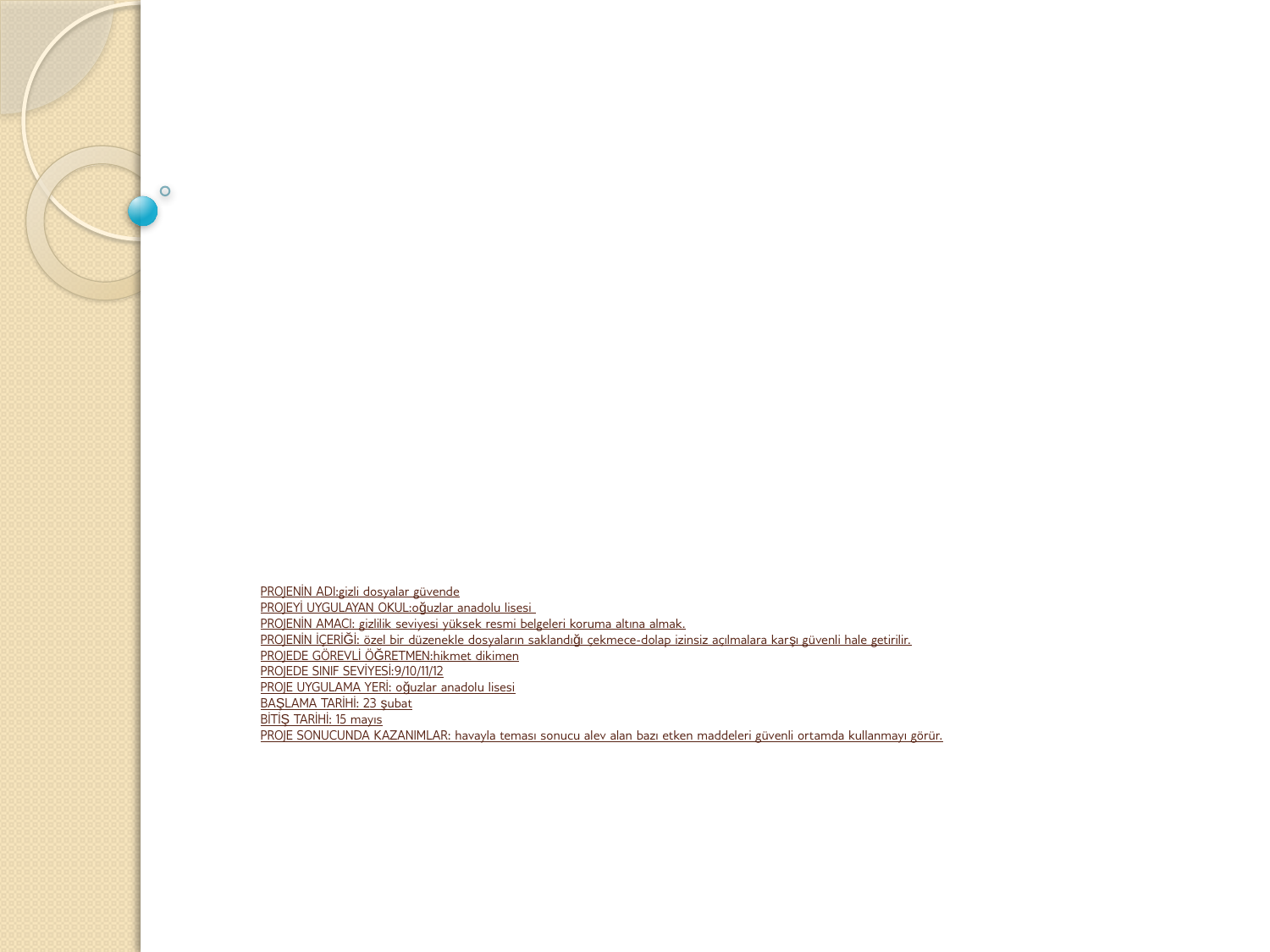

# PROJENİN ADI:gizli dosyalar güvende PROJEYİ UYGULAYAN OKUL:oğuzlar anadolu lisesi PROJENİN AMACI: gizlilik seviyesi yüksek resmi belgeleri koruma altına almak. PROJENİN İÇERİĞİ: özel bir düzenekle dosyaların saklandığı çekmece-dolap izinsiz açılmalara karşı güvenli hale getirilir. PROJEDE GÖREVLİ ÖĞRETMEN:hikmet dikimen PROJEDE SINIF SEVİYESİ:9/10/11/12 PROJE UYGULAMA YERİ: oğuzlar anadolu lisesi BAŞLAMA TARİHİ: 23 şubat BİTİŞ TARİHİ: 15 mayıs PROJE SONUCUNDA KAZANIMLAR: havayla teması sonucu alev alan bazı etken maddeleri güvenli ortamda kullanmayı görür.